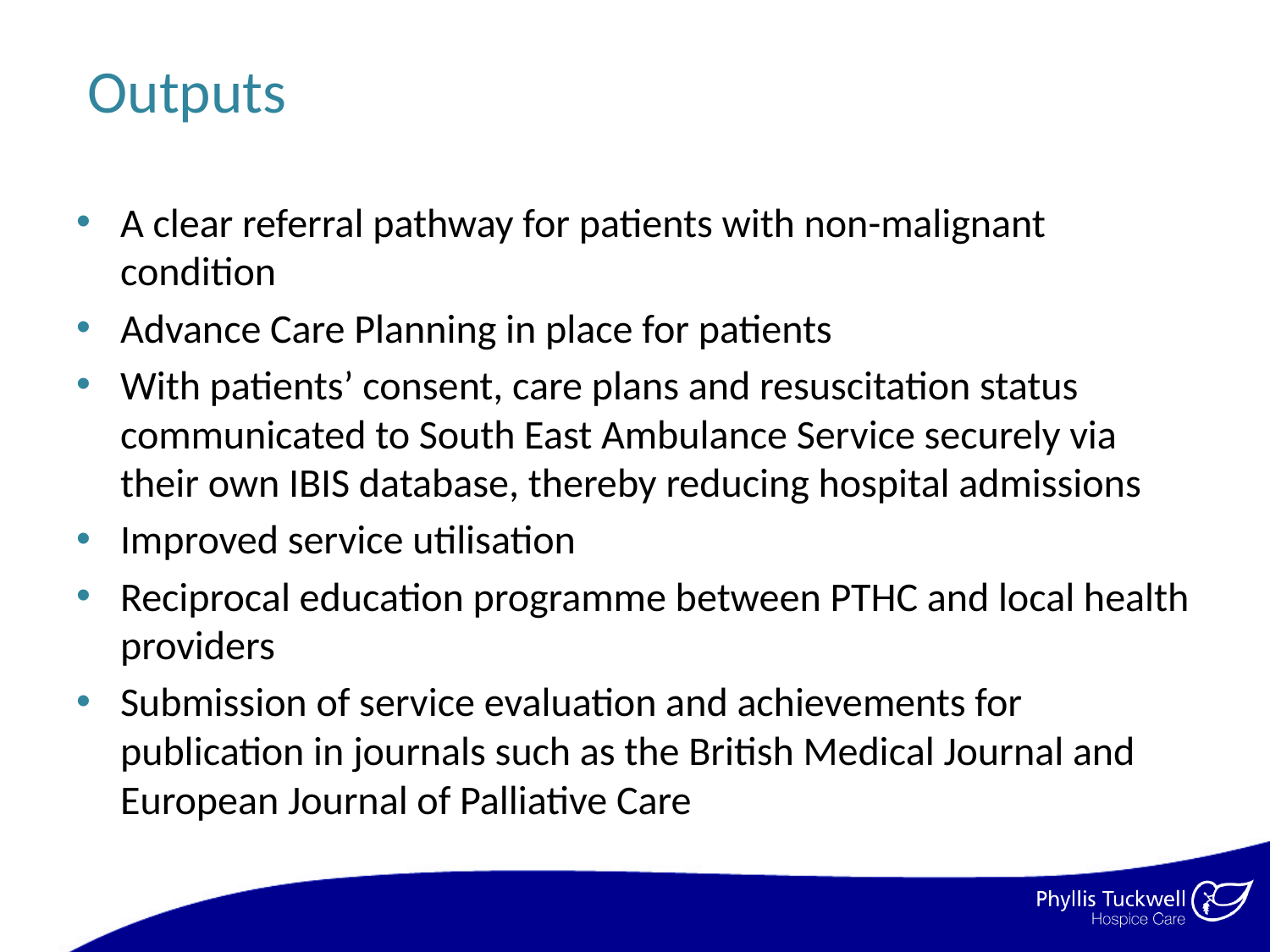

# Outputs

A clear referral pathway for patients with non-malignant condition
Advance Care Planning in place for patients
With patients’ consent, care plans and resuscitation status  communicated to South East Ambulance Service securely via their own IBIS database, thereby reducing hospital admissions
Improved service utilisation
Reciprocal education programme between PTHC and local health providers
Submission of service evaluation and achievements for publication in journals such as the British Medical Journal and European Journal of Palliative Care